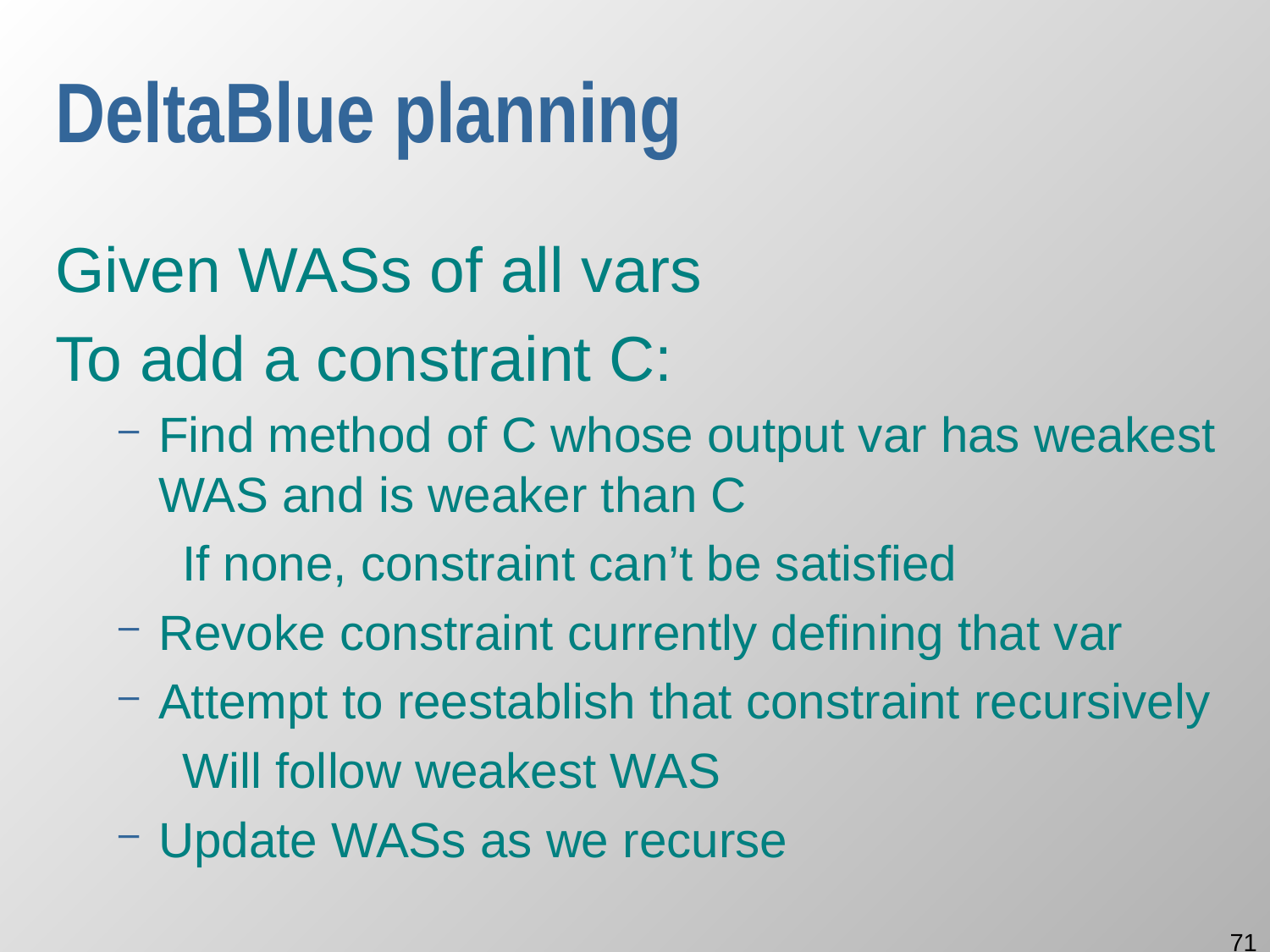

# DeltaBlue planning
Given WASs of all vars
To add a constraint C:
Find method of C whose output var has weakest WAS and is weaker than C
If none, constraint can’t be satisfied
Revoke constraint currently defining that var
Attempt to reestablish that constraint recursively
Will follow weakest WAS
Update WASs as we recurse
71